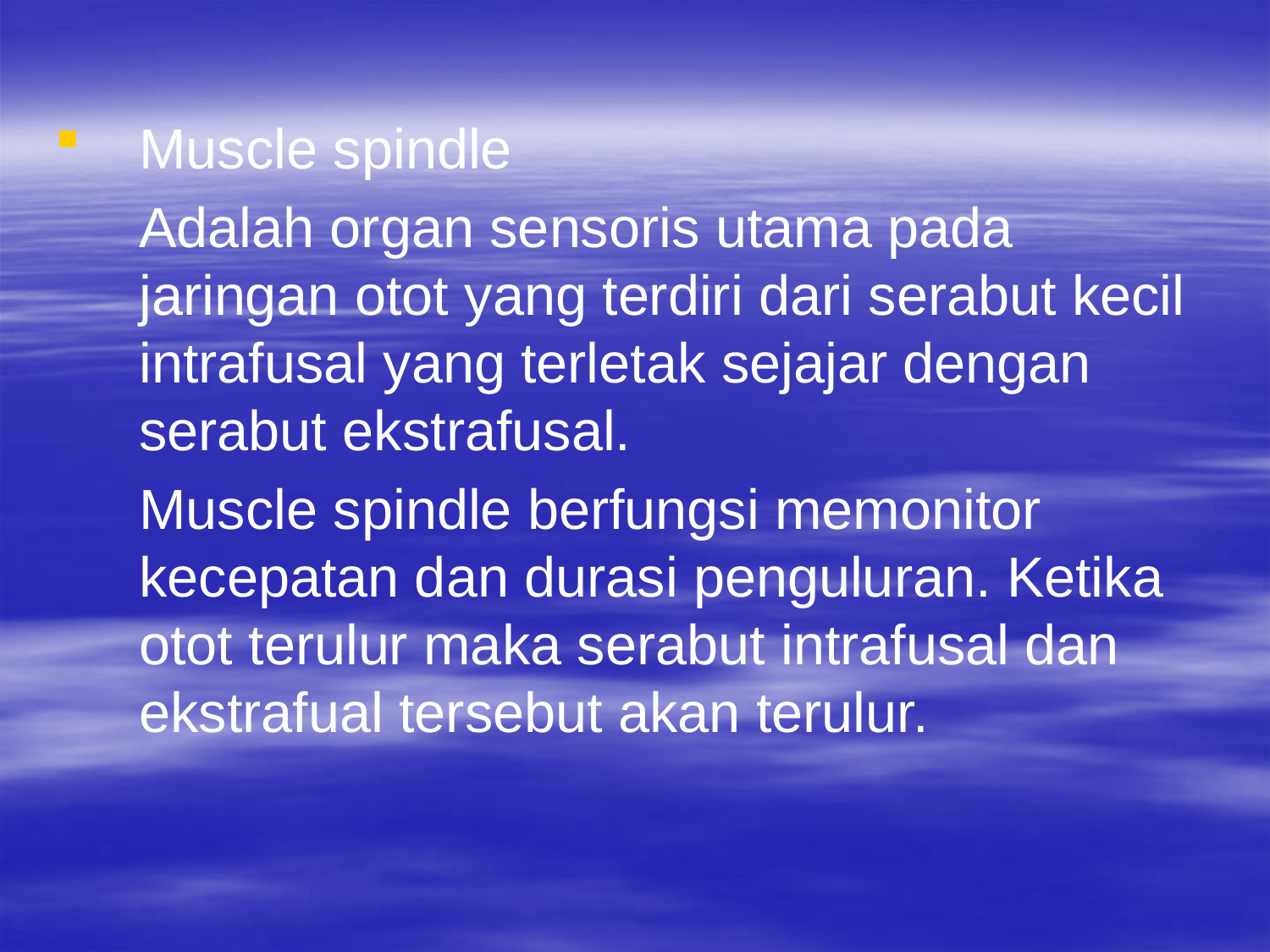

Muscle spindle
	Adalah organ sensoris utama pada jaringan otot yang terdiri dari serabut kecil intrafusal yang terletak sejajar dengan serabut ekstrafusal.
	Muscle spindle berfungsi memonitor kecepatan dan durasi penguluran. Ketika otot terulur maka serabut intrafusal dan ekstrafual tersebut akan terulur.